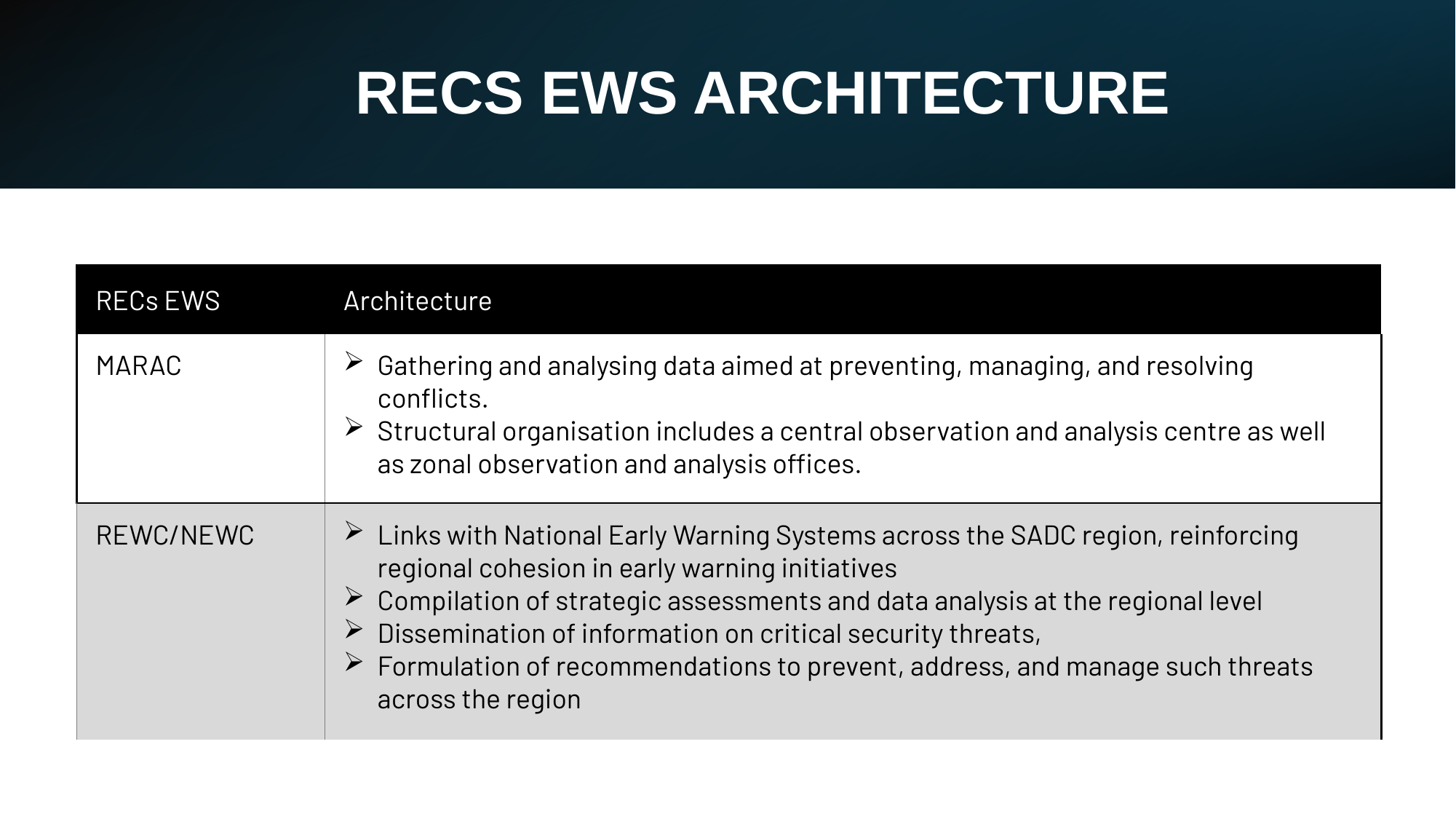

# RECS EWS ARCHITECTURE
| RECs EWS | Architecture |
| --- | --- |
| MARAC | Gathering and analysing data aimed at preventing, managing, and resolving conflicts. Structural organisation includes a central observation and analysis centre as well as zonal observation and analysis offices. |
| REWC/NEWC | Links with National Early Warning Systems across the SADC region, reinforcing regional cohesion in early warning initiatives Compilation of strategic assessments and data analysis at the regional level Dissemination of information on critical security threats, Formulation of recommendations to prevent, address, and manage such threats across the region |